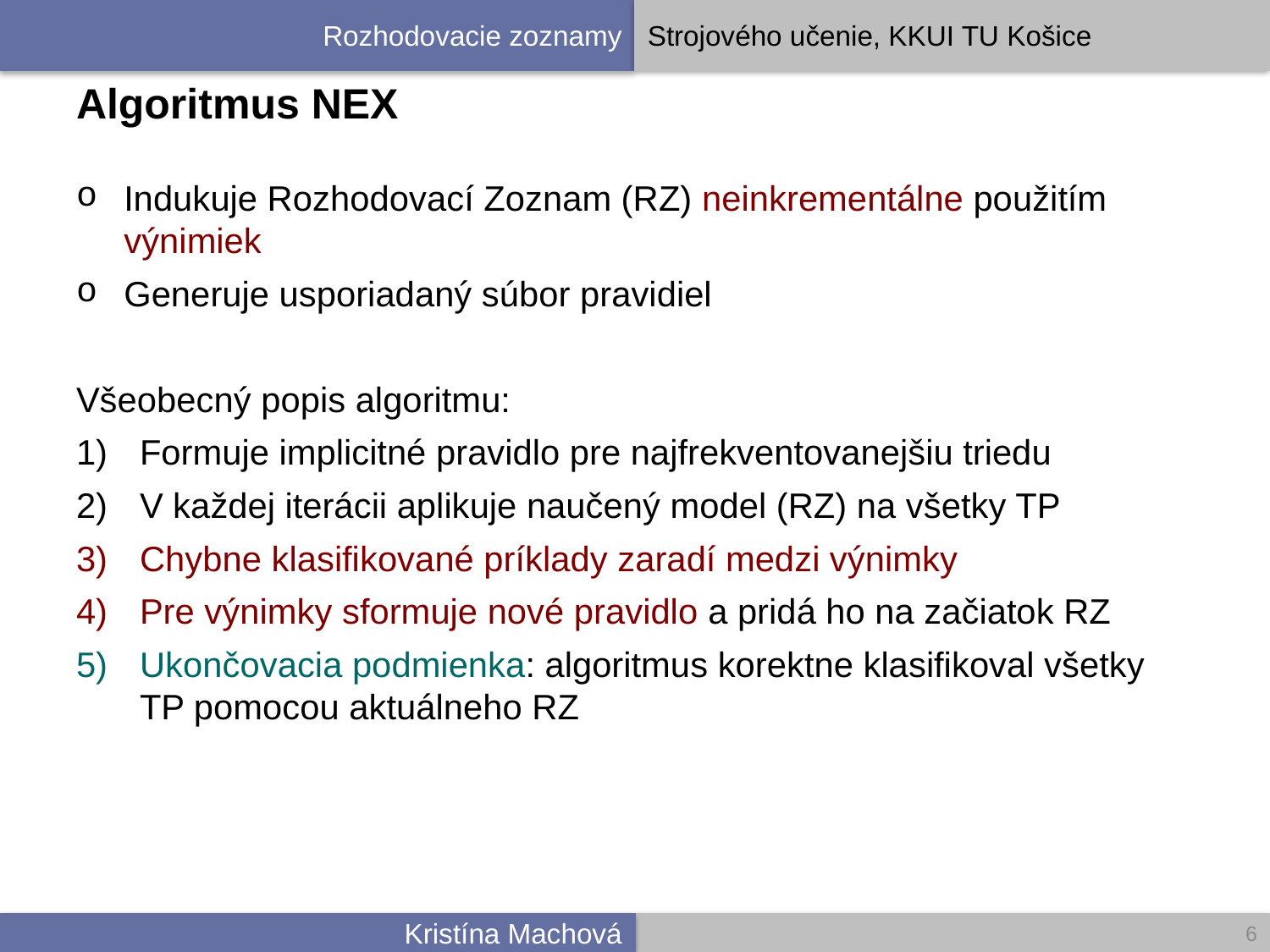

# Algoritmus NEX
Indukuje Rozhodovací Zoznam (RZ) neinkrementálne použitím výnimiek
Generuje usporiadaný súbor pravidiel

Všeobecný popis algoritmu:
Formuje implicitné pravidlo pre najfrekventovanejšiu triedu
V každej iterácii aplikuje naučený model (RZ) na všetky TP
Chybne klasifikované príklady zaradí medzi výnimky
Pre výnimky sformuje nové pravidlo a pridá ho na začiatok RZ
Ukončovacia podmienka: algoritmus korektne klasifikoval všetky TP pomocou aktuálneho RZ

6